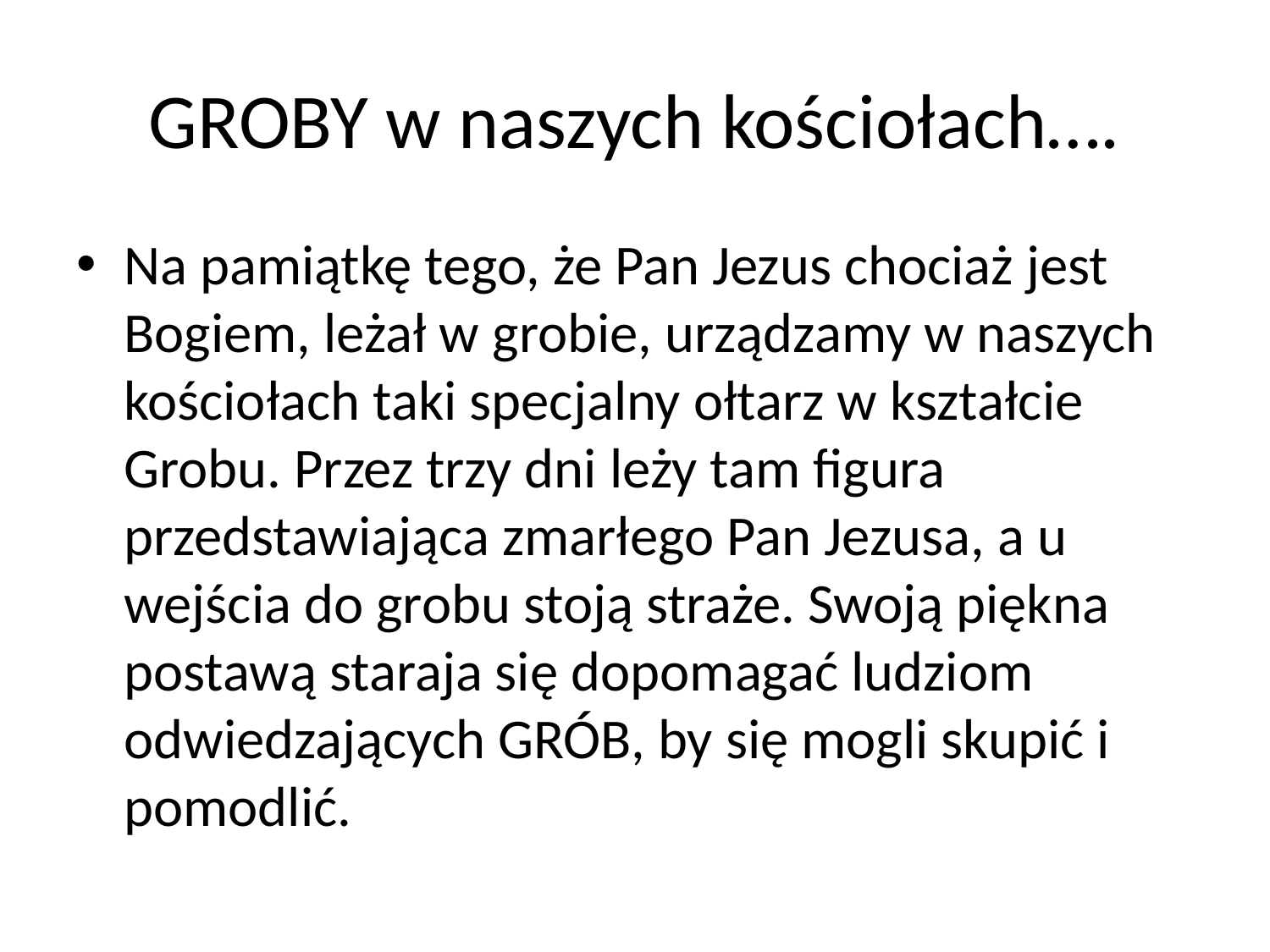

# GROBY w naszych kościołach….
Na pamiątkę tego, że Pan Jezus chociaż jest Bogiem, leżał w grobie, urządzamy w naszych kościołach taki specjalny ołtarz w kształcie Grobu. Przez trzy dni leży tam figura przedstawiająca zmarłego Pan Jezusa, a u wejścia do grobu stoją straże. Swoją piękna postawą staraja się dopomagać ludziom odwiedzających GRÓB, by się mogli skupić i pomodlić.